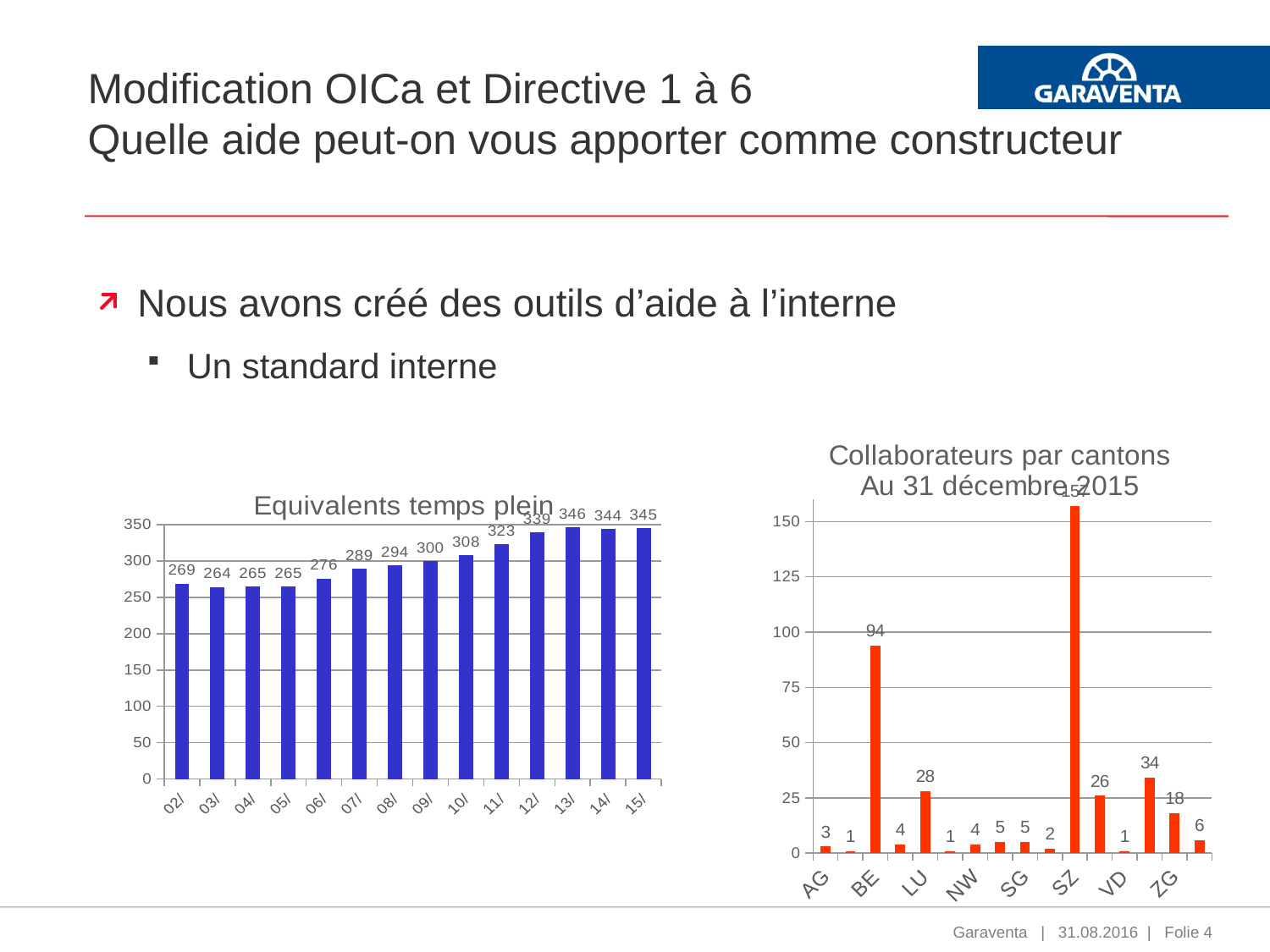

# Modification OICa et Directive 1 à 6 Quelle aide peut-on vous apporter comme constructeur

Nous avons créé des outils d’aide à l’interne
Un standard interne

### Chart: Collaborateurs par cantons
Au 31 décembre 2015

| Category | Datenreihe 1 |
|---|---|
| AG | 3.0 |
| AR | 1.0 |
| BE | 94.0 |
| GR | 4.0 |
| LU | 28.0 |
| NE | 1.0 |
| NW | 4.0 |
| OW | 5.0 |
| SG | 5.0 |
| SO | 2.0 |
| SZ | 157.0 |
| UR | 26.0 |
| VD | 1.0 |
| VS | 34.0 |
| ZG | 18.0 |
| ZH | 6.0 |

### Chart: Equivalents temps plein

| Category | Stellenprozent |
|---|---|
| 02/03 | 269.0 |
| 03/04 | 264.0 |
| 04/05 | 265.0 |
| 05/06 | 265.0 |
| 06/07 | 276.0 |
| 07/08 | 289.0 |
| 08/09 | 294.0 |
| 09/10 | 300.0 |
| 10/11 | 308.0 |
| 11/12 | 323.0 |
| 12/13 | 339.0 |
| 13/14 | 346.0 |
| 14/15 | 344.0 |
| 15/16 | 345.0 |